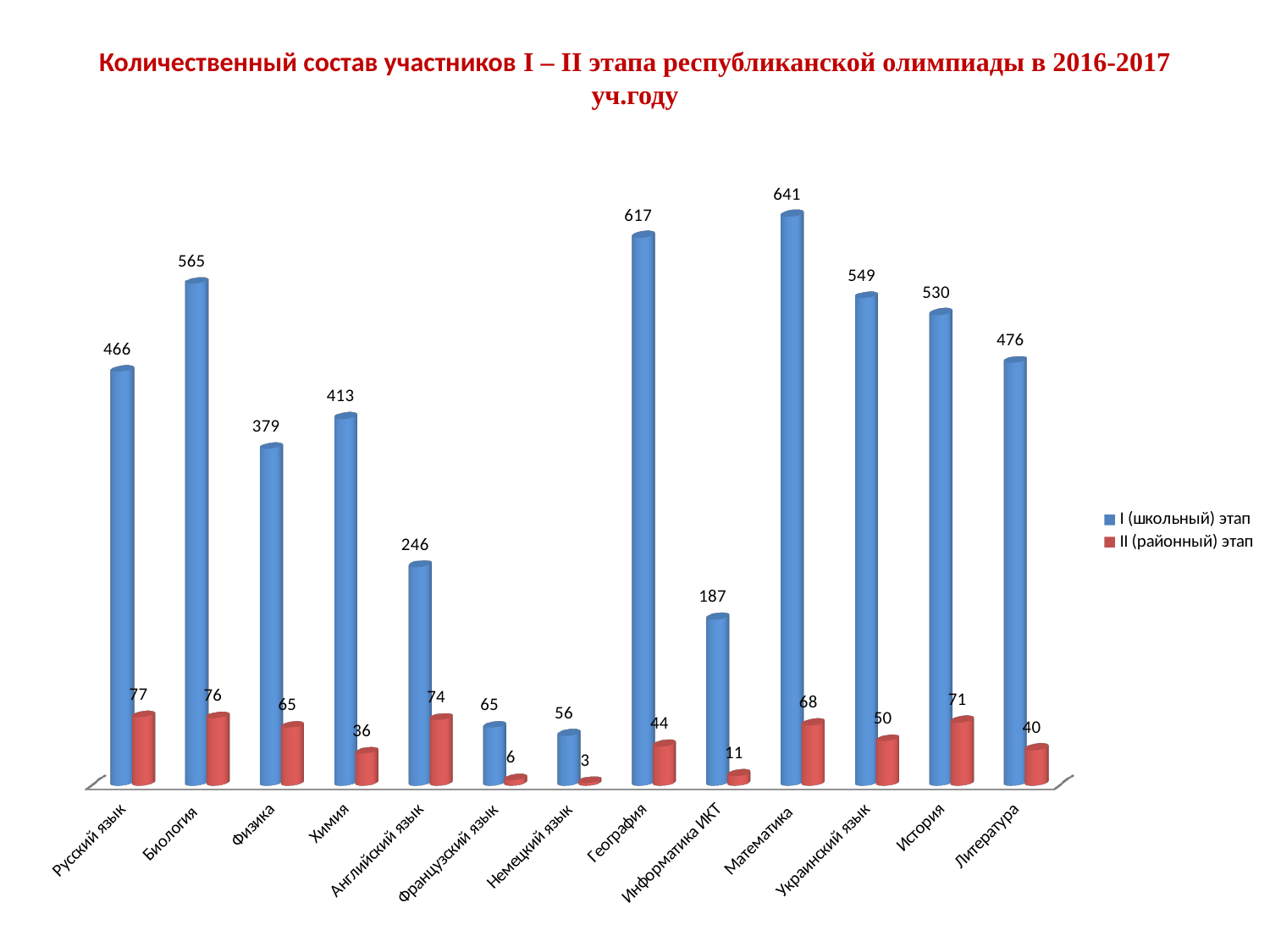

# Количественный состав участников I – II этапа республиканской олимпиады в 2016-2017 уч.году

[unsupported chart]